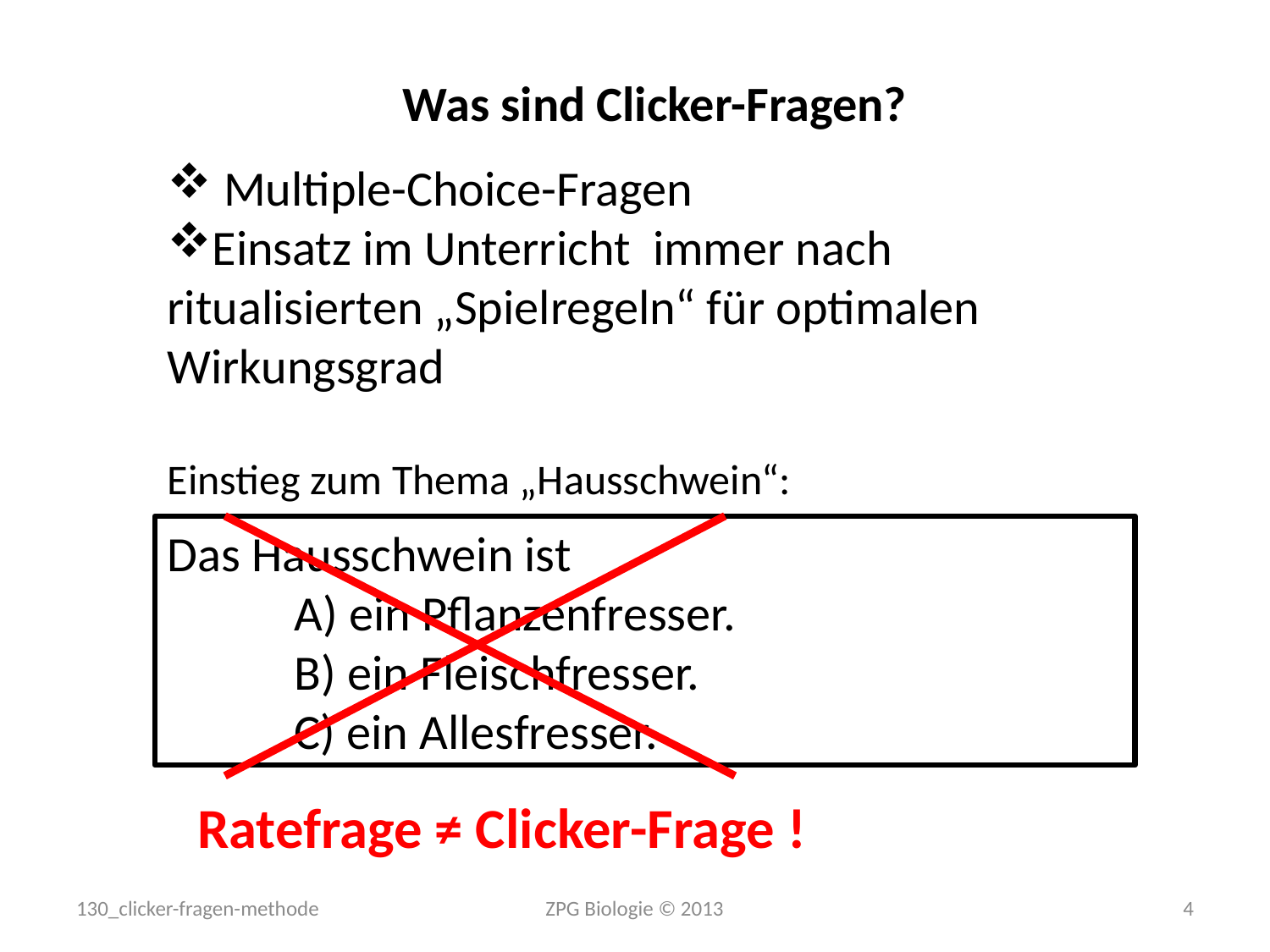

Was sind Clicker-Fragen?

 Multiple-Choice-Fragen
Einsatz im Unterricht  immer nach ritualisierten „Spielregeln“ für optimalen Wirkungsgrad

Einstieg zum Thema „Hausschwein“:
Das Hausschwein ist
	A) ein Pflanzenfresser.
	B) ein Fleischfresser.
	C) ein Allesfresser.
Ratefrage ≠ Clicker-Frage !
130_clicker-fragen-methode
ZPG Biologie © 2013
4